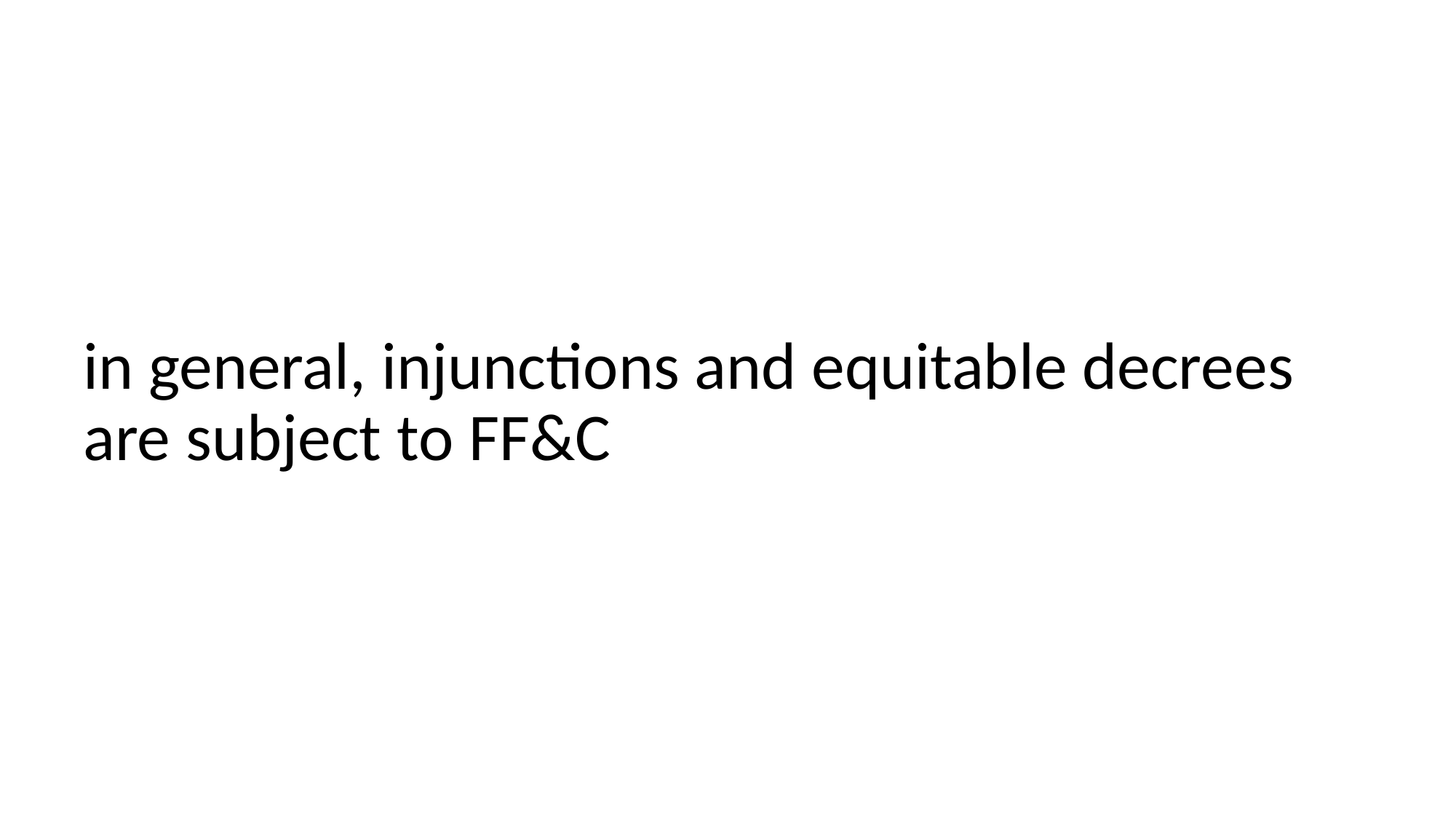

# in general, injunctions and equitable decrees are subject to FF&C